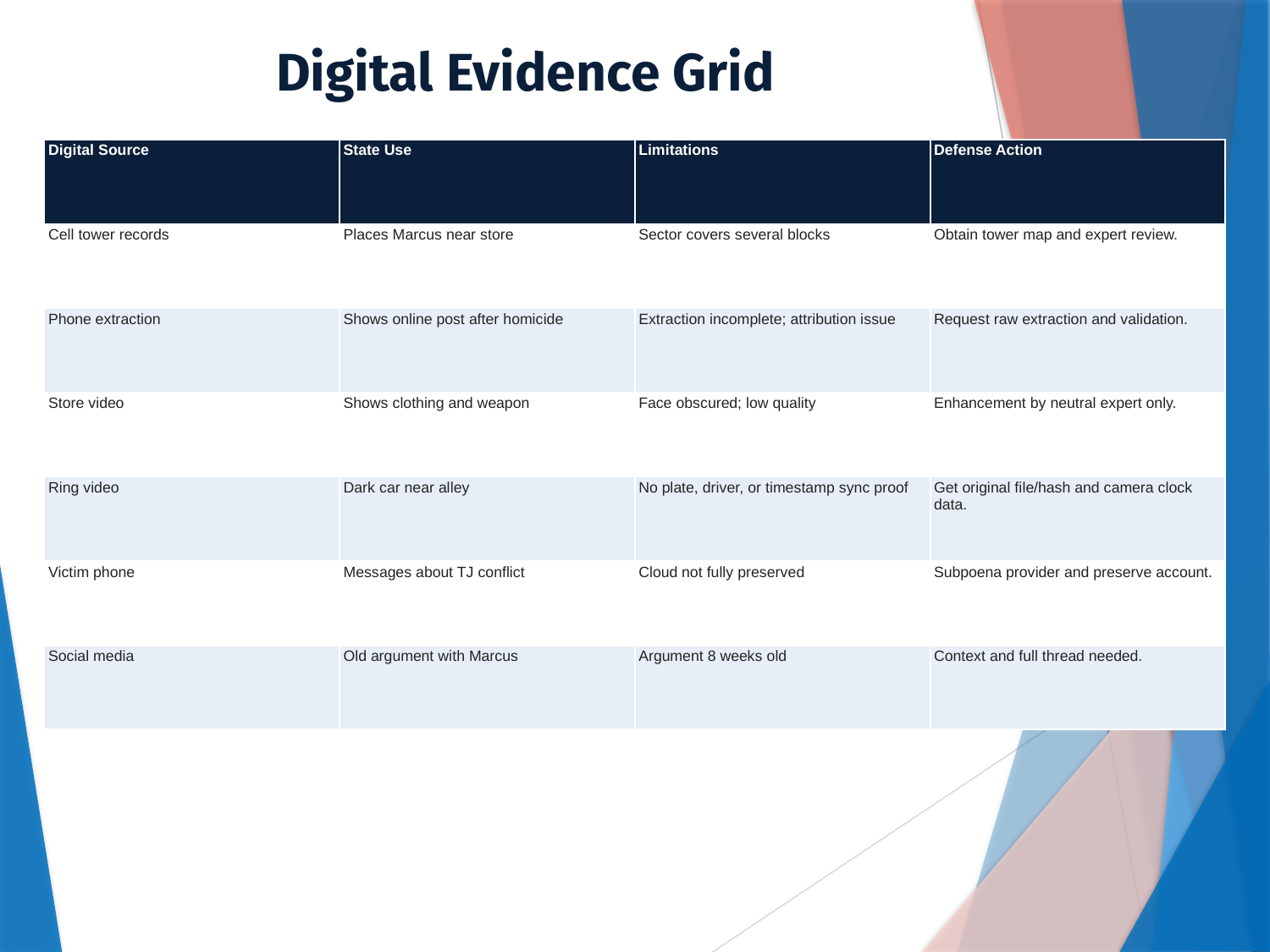

# Digital Evidence Grid
| Digital Source | State Use | Limitations | Defense Action |
| --- | --- | --- | --- |
| Cell tower records | Places Marcus near store | Sector covers several blocks | Obtain tower map and expert review. |
| Phone extraction | Shows online post after homicide | Extraction incomplete; attribution issue | Request raw extraction and validation. |
| Store video | Shows clothing and weapon | Face obscured; low quality | Enhancement by neutral expert only. |
| Ring video | Dark car near alley | No plate, driver, or timestamp sync proof | Get original file/hash and camera clock data. |
| Victim phone | Messages about TJ conflict | Cloud not fully preserved | Subpoena provider and preserve account. |
| Social media | Old argument with Marcus | Argument 8 weeks old | Context and full thread needed. |